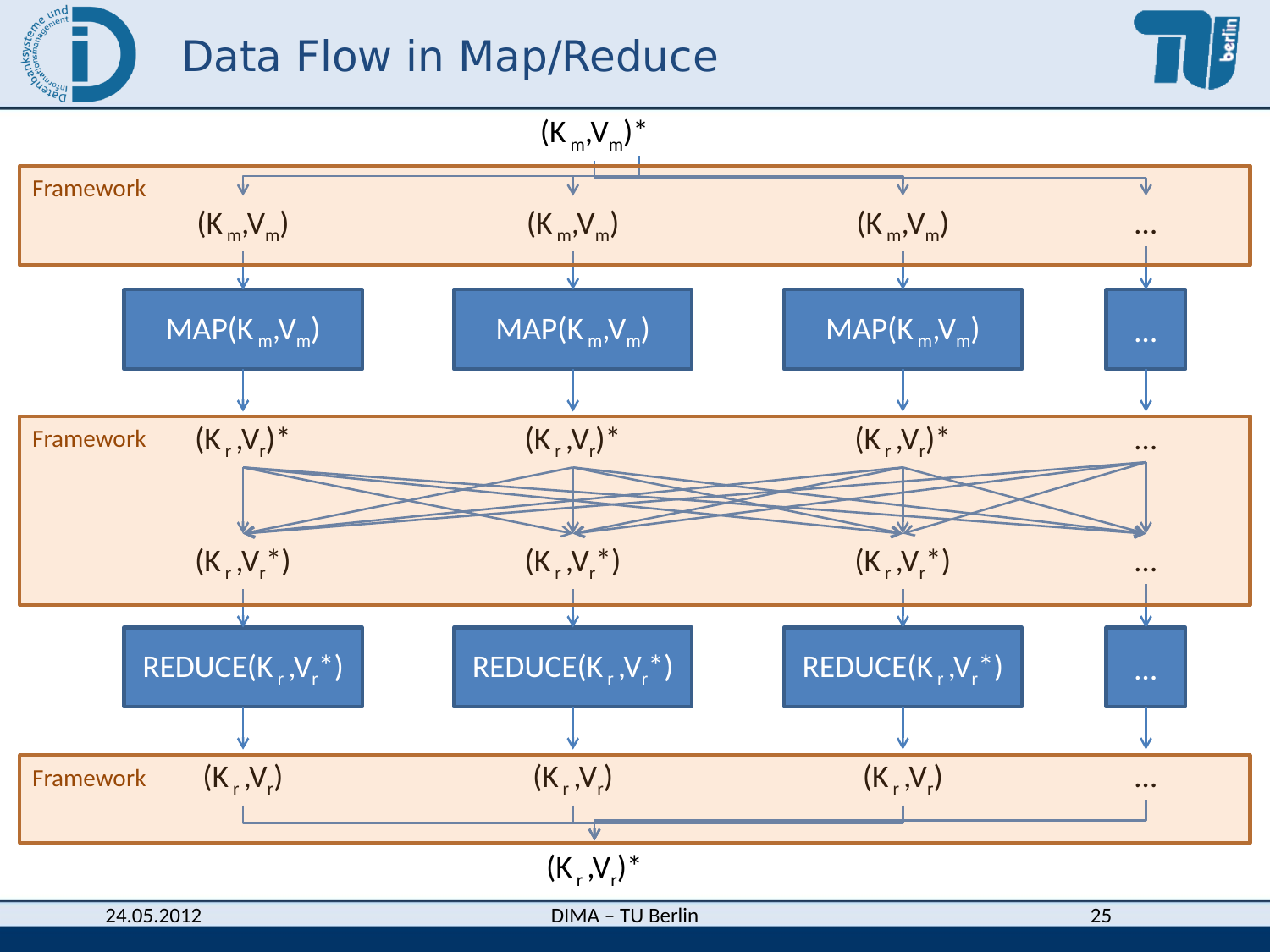

# Data Flow in Map/Reduce
(K m,Vm)*
Framework
(K m,Vm)
(K m,Vm)
(K m,Vm)
…
MAP(K m,Vm)
MAP(K m,Vm)
MAP(K m,Vm)
…
(K r ,Vr)*
(K r ,Vr)*
(K r ,Vr)*
…
Framework
(K r ,Vr*)
(K r ,Vr*)
(K r ,Vr*)
…
REDUCE(K r ,Vr*)
REDUCE(K r ,Vr*)
REDUCE(K r ,Vr*)
…
(K r ,Vr)
(K r ,Vr)
(K r ,Vr)
…
Framework
(K r ,Vr)*